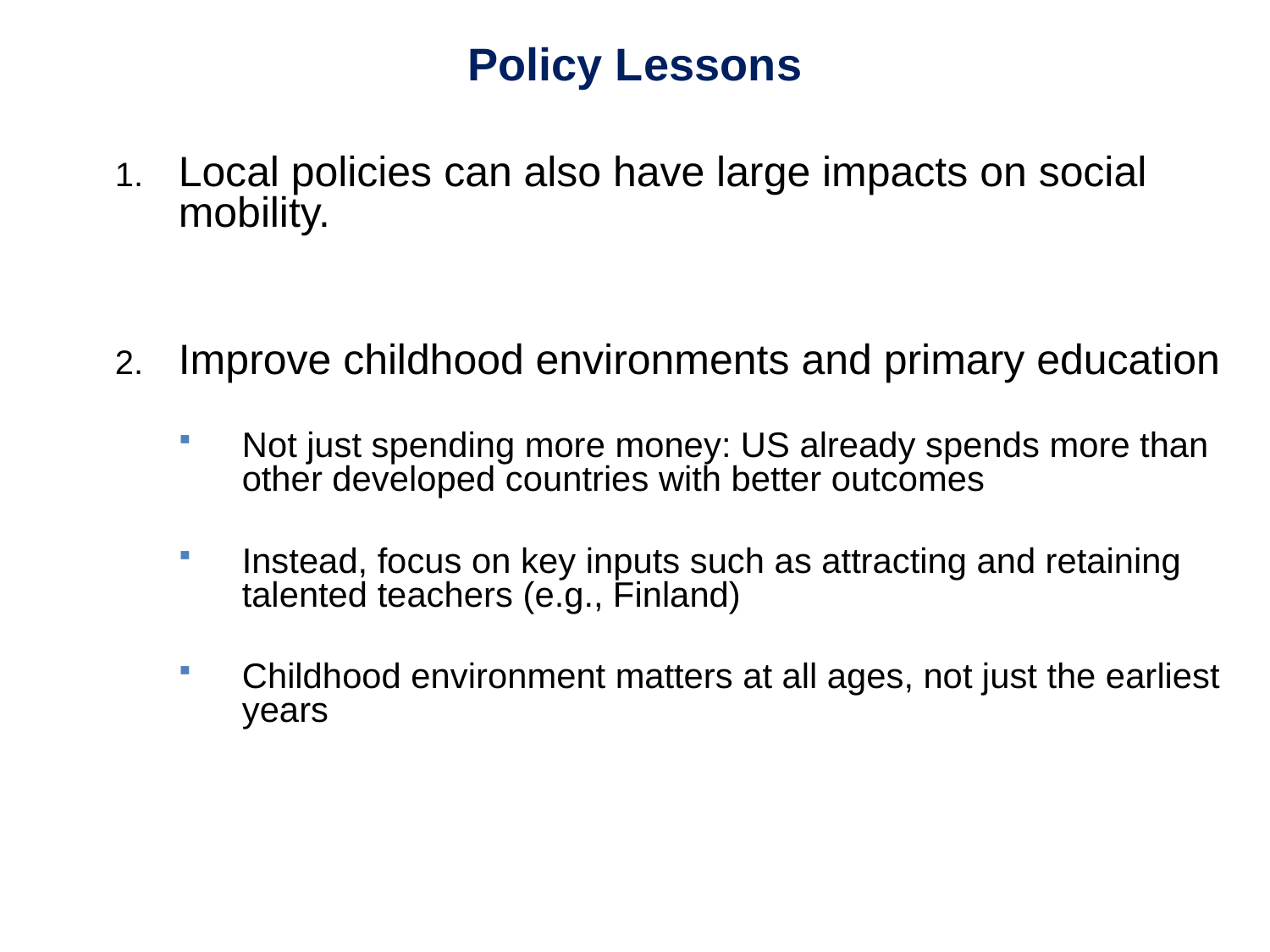

Policy Lessons
Local policies can also have large impacts on social mobility.

Improve childhood environments and primary education

Not just spending more money: US already spends more than other developed countries with better outcomes

Instead, focus on key inputs such as attracting and retaining talented teachers (e.g., Finland)

Childhood environment matters at all ages, not just the earliest years